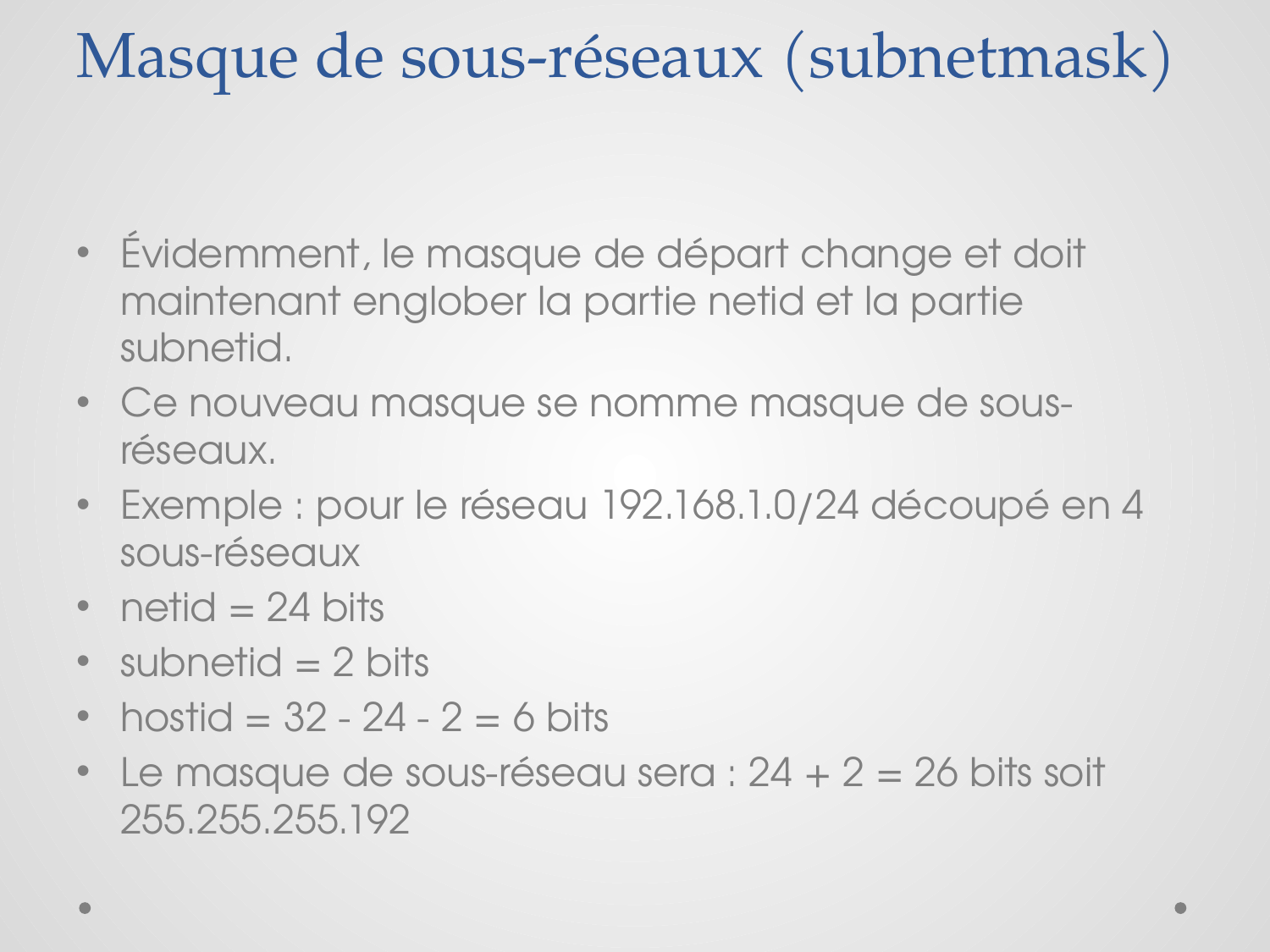

# Masque de sous-réseaux (subnetmask)
Évidemment, le masque de départ change et doit maintenant englober la partie netid et la partie subnetid.
Ce nouveau masque se nomme masque de sous-réseaux.
Exemple : pour le réseau 192.168.1.0/24 découpé en 4 sous-réseaux
netid = 24 bits
subnetid = 2 bits
hostid = 32 - 24 - 2 = 6 bits
Le masque de sous-réseau sera : 24 + 2 = 26 bits soit 255.255.255.192